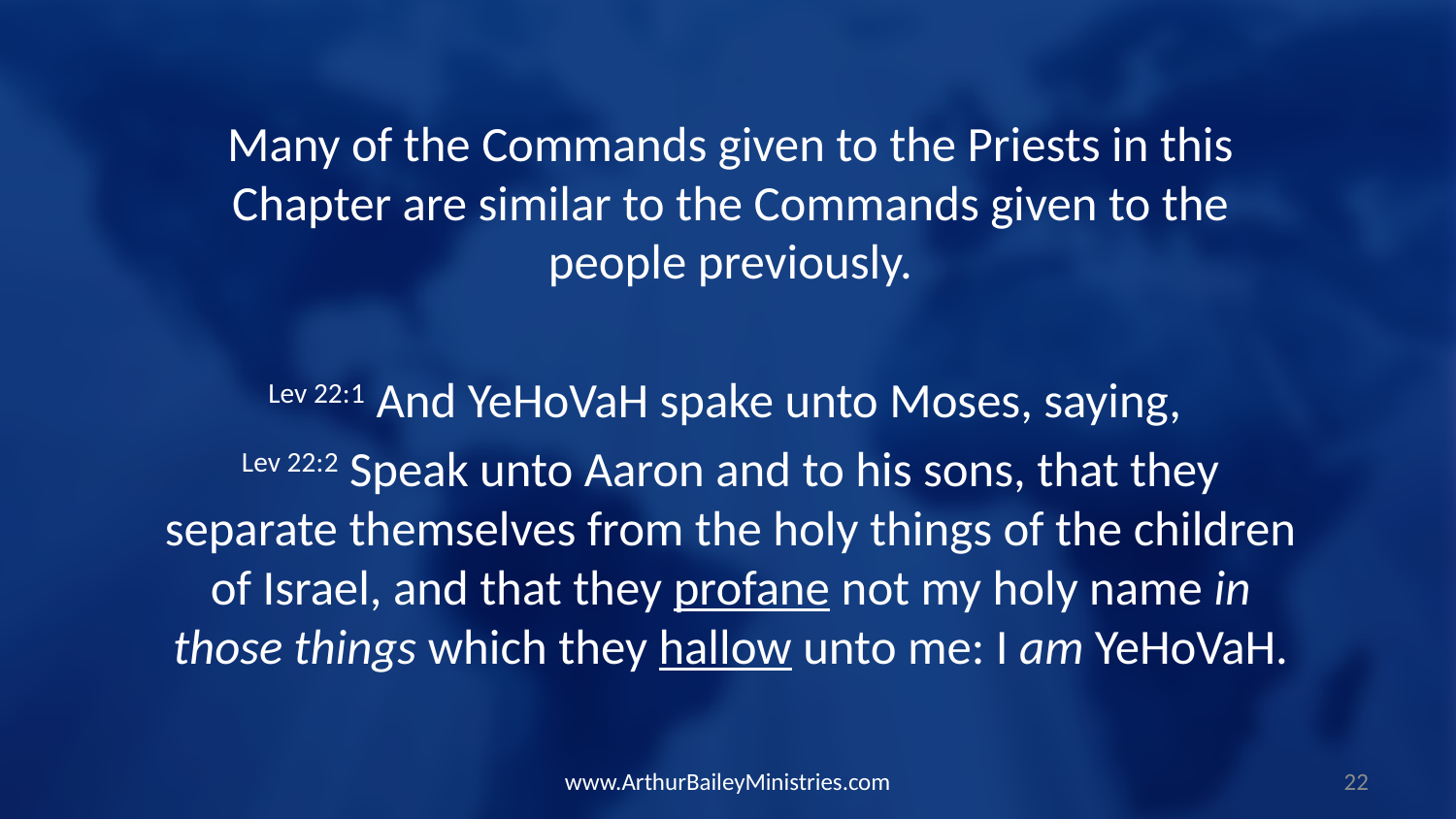

Many of the Commands given to the Priests in this Chapter are similar to the Commands given to the people previously.

Lev 22:1 And YeHoVaH spake unto Moses, saying,
Lev 22:2 Speak unto Aaron and to his sons, that they separate themselves from the holy things of the children of Israel, and that they profane not my holy name in those things which they hallow unto me: I am YeHoVaH.

www.ArthurBaileyMinistries.com
22